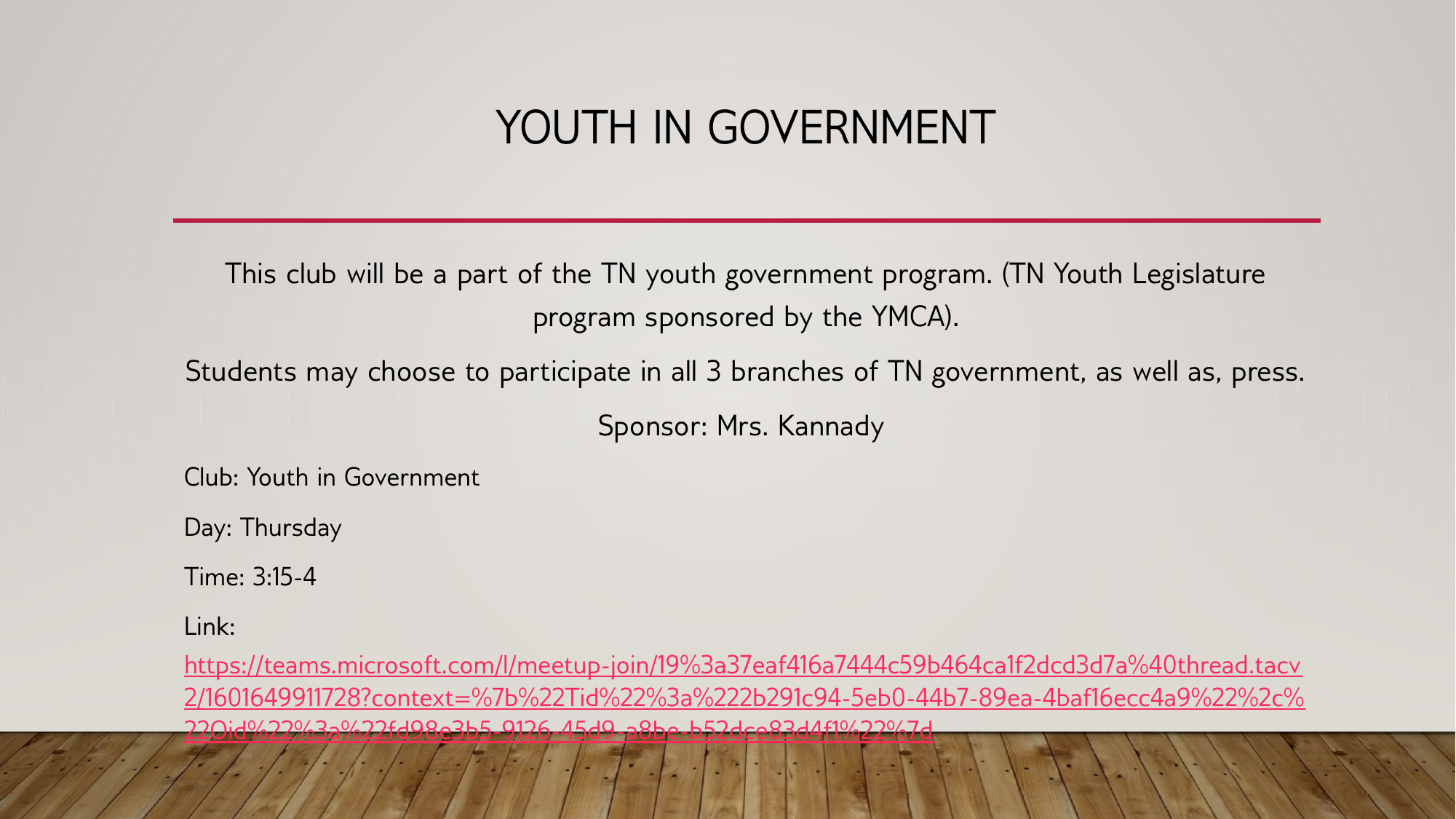

# Youth In Government
This club will be a part of the TN youth government program. (TN Youth Legislature program sponsored by the YMCA).
Students may choose to participate in all 3 branches of TN government, as well as, press.
Sponsor: Mrs. Kannady
Club: Youth in Government
Day: Thursday
Time: 3:15-4
Link:  https://teams.microsoft.com/l/meetup-join/19%3a37eaf416a7444c59b464ca1f2dcd3d7a%40thread.tacv2/1601649911728?context=%7b%22Tid%22%3a%222b291c94-5eb0-44b7-89ea-4baf16ecc4a9%22%2c%22Oid%22%3a%22fd98e3b5-9126-45d9-a8be-b52dce83d4f1%22%7d